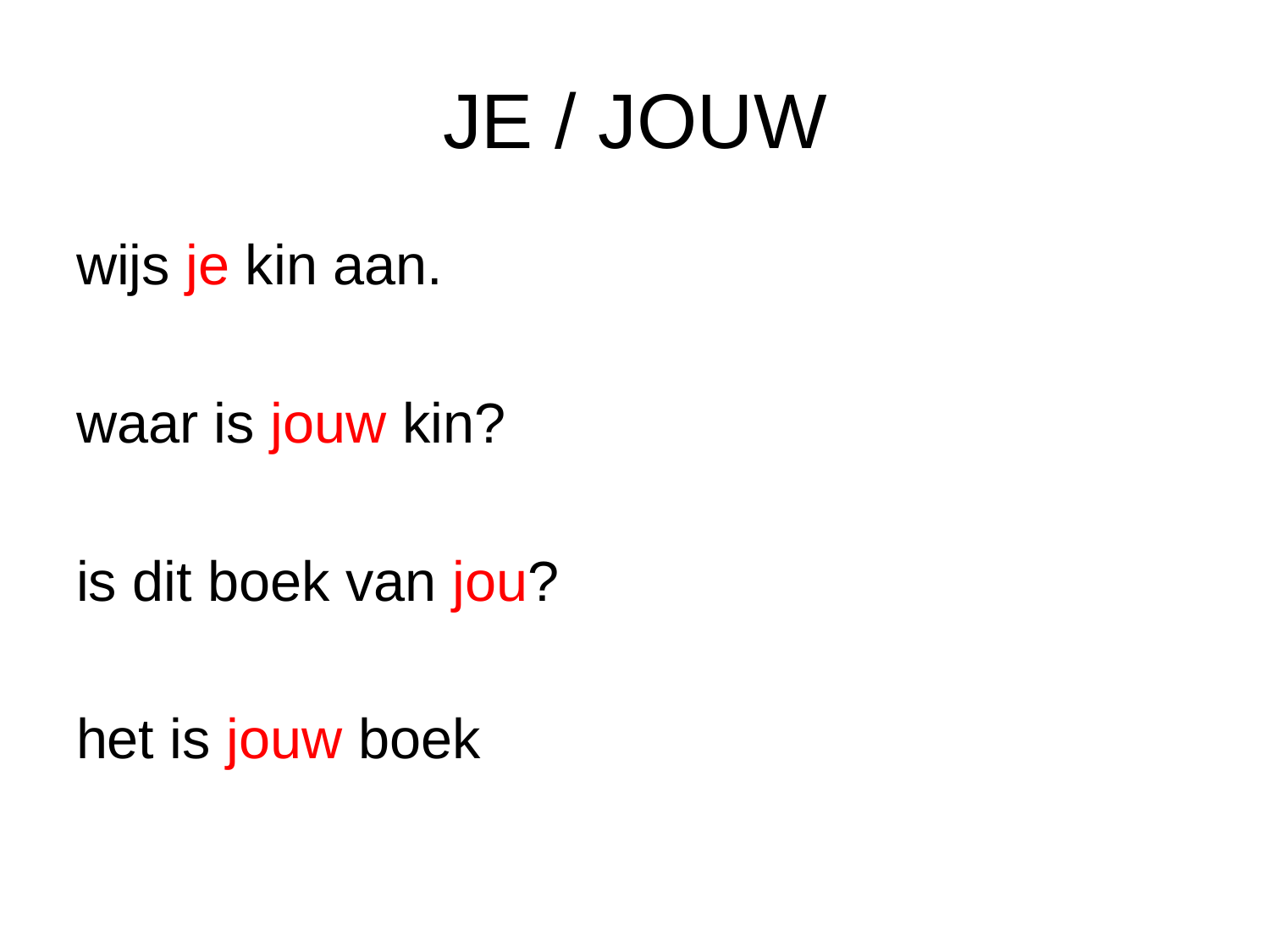

# JE / JOUW
wijs je kin aan.

waar is jouw kin?

is dit boek van jou?

het is jouw boek